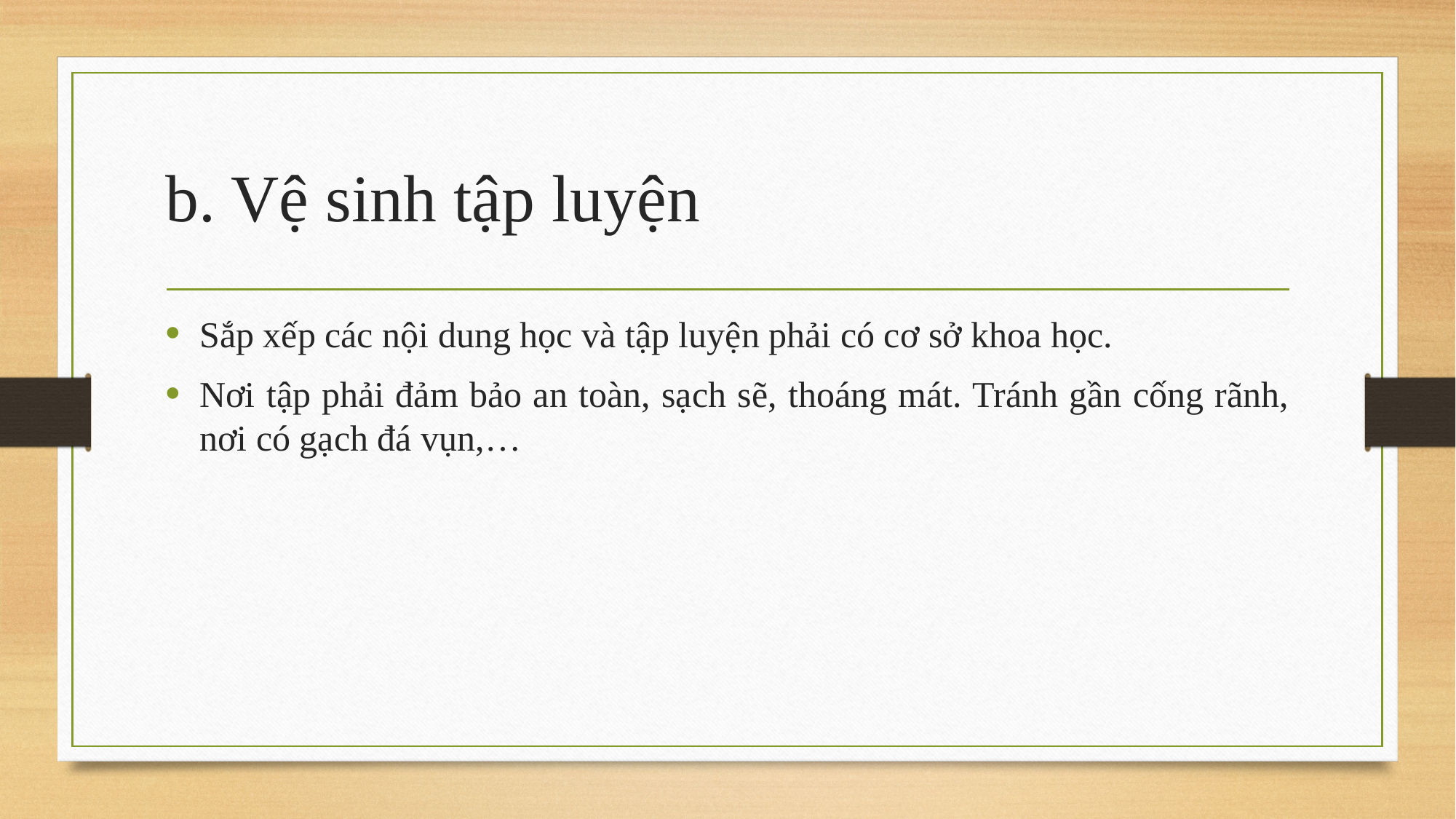

# b. Vệ sinh tập luyện
Sắp xếp các nội dung học và tập luyện phải có cơ sở khoa học.
Nơi tập phải đảm bảo an toàn, sạch sẽ, thoáng mát. Tránh gần cống rãnh, nơi có gạch đá vụn,…